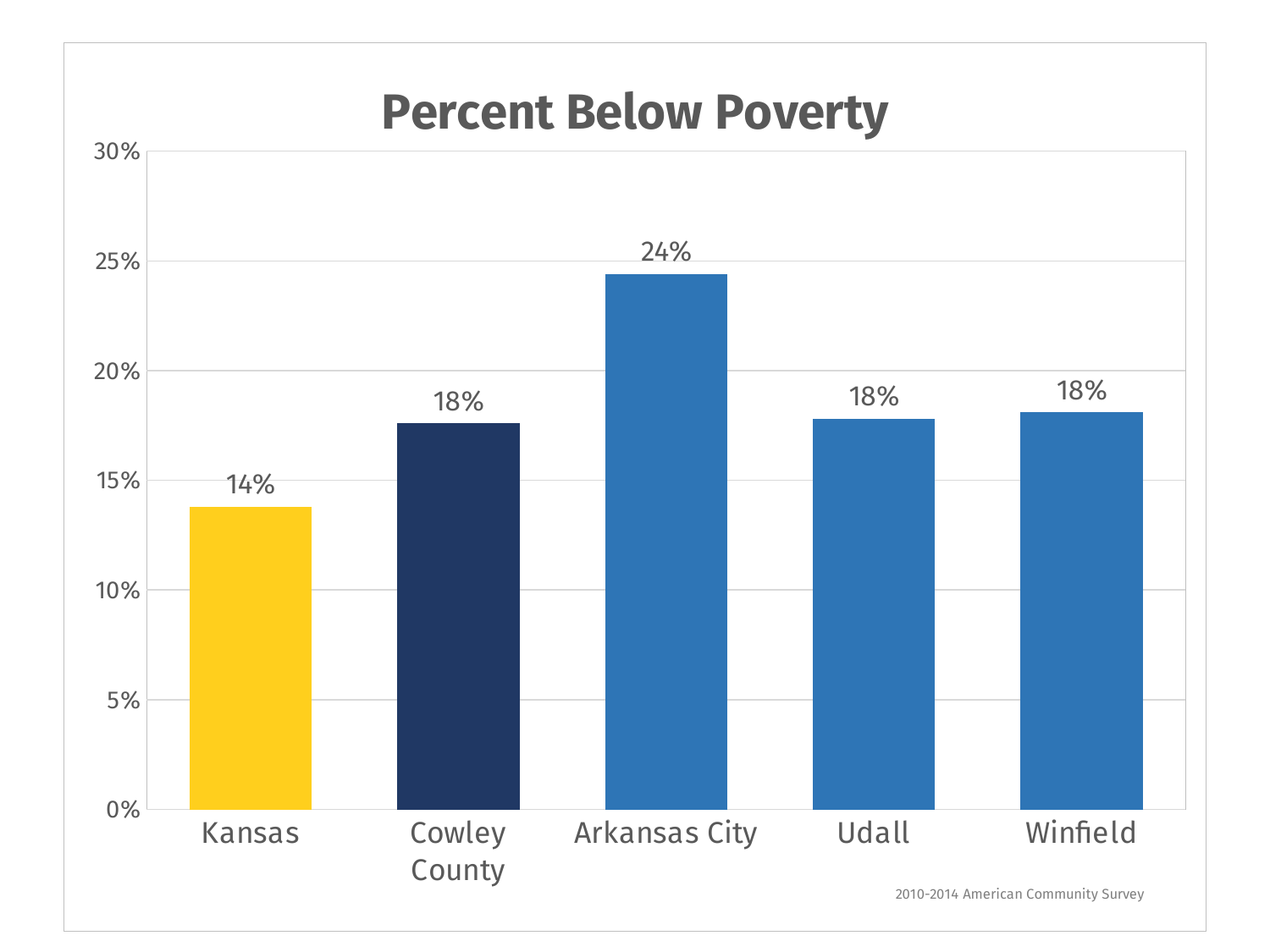

### Chart: Percent Below Poverty

| Category | Below Poverty |
|---|---|
| Kansas | 0.138 |
| Cowley County | 0.176 |
| Arkansas City | 0.244 |
| Udall | 0.178 |
| Winfield | 0.181 |
#